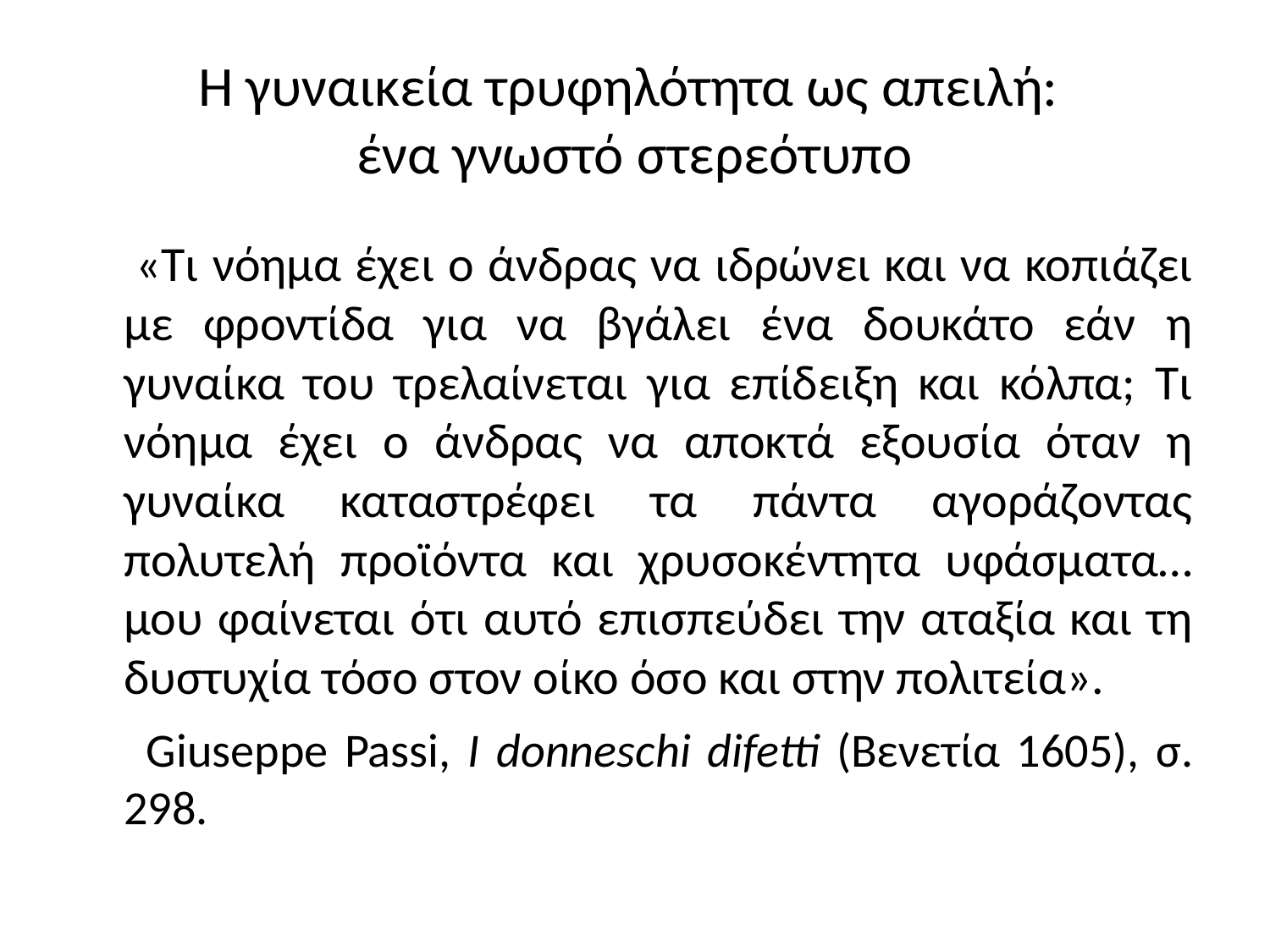

# Η γυναικεία τρυφηλότητα ως απειλή: ένα γνωστό στερεότυπο
    «Τι νόημα έχει ο άνδρας να ιδρώνει και να κοπιάζει με φροντίδα για να βγάλει ένα δουκάτο εάν η γυναίκα του τρελαίνεται για επίδειξη και κόλπα; Τι νόημα έχει ο άνδρας να αποκτά εξουσία όταν η γυναίκα καταστρέφει τα πάντα αγοράζοντας πολυτελή προϊόντα και χρυσοκέντητα υφάσματα… μου φαίνεται ότι αυτό επισπεύδει την αταξία και τη δυστυχία τόσο στον οίκο όσο και στην πολιτεία».
    Giuseppe Passi, I donneschi difetti (Βενετία 1605), σ. 298.